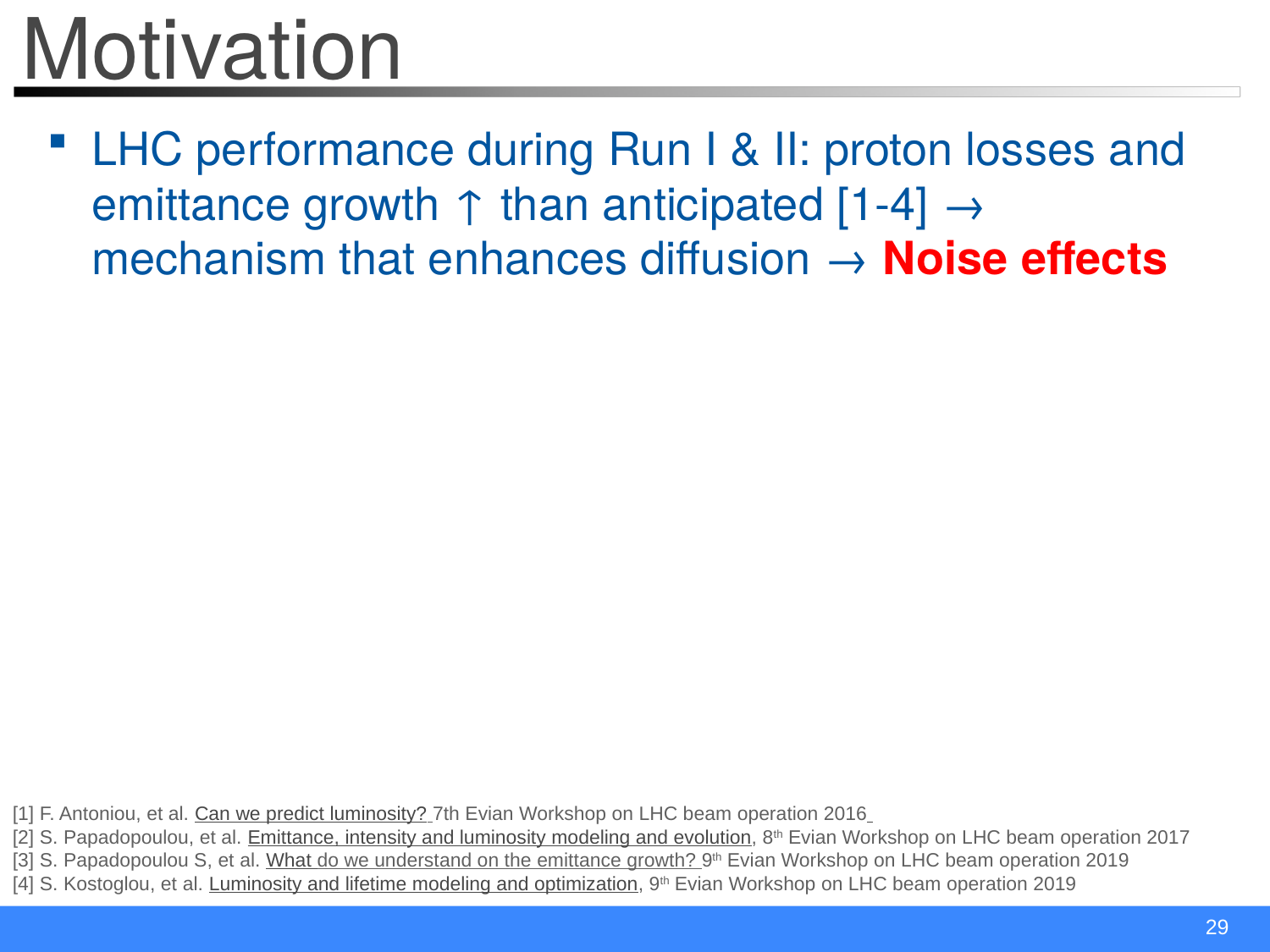

# Motivation
LHC performance during Run I & II: proton losses and emittance growth ↑ than anticipated [1-4] → mechanism that enhances diffusion → Noise effects
[1] F. Antoniou, et al. Can we predict luminosity? 7th Evian Workshop on LHC beam operation 2016
[2] S. Papadopoulou, et al. Emittance, intensity and luminosity modeling and evolution, 8th Evian Workshop on LHC beam operation 2017
[3] S. Papadopoulou S, et al. What do we understand on the emittance growth? 9th Evian Workshop on LHC beam operation 2019
[4] S. Kostoglou, et al. Luminosity and lifetime modeling and optimization, 9th Evian Workshop on LHC beam operation 2019
29